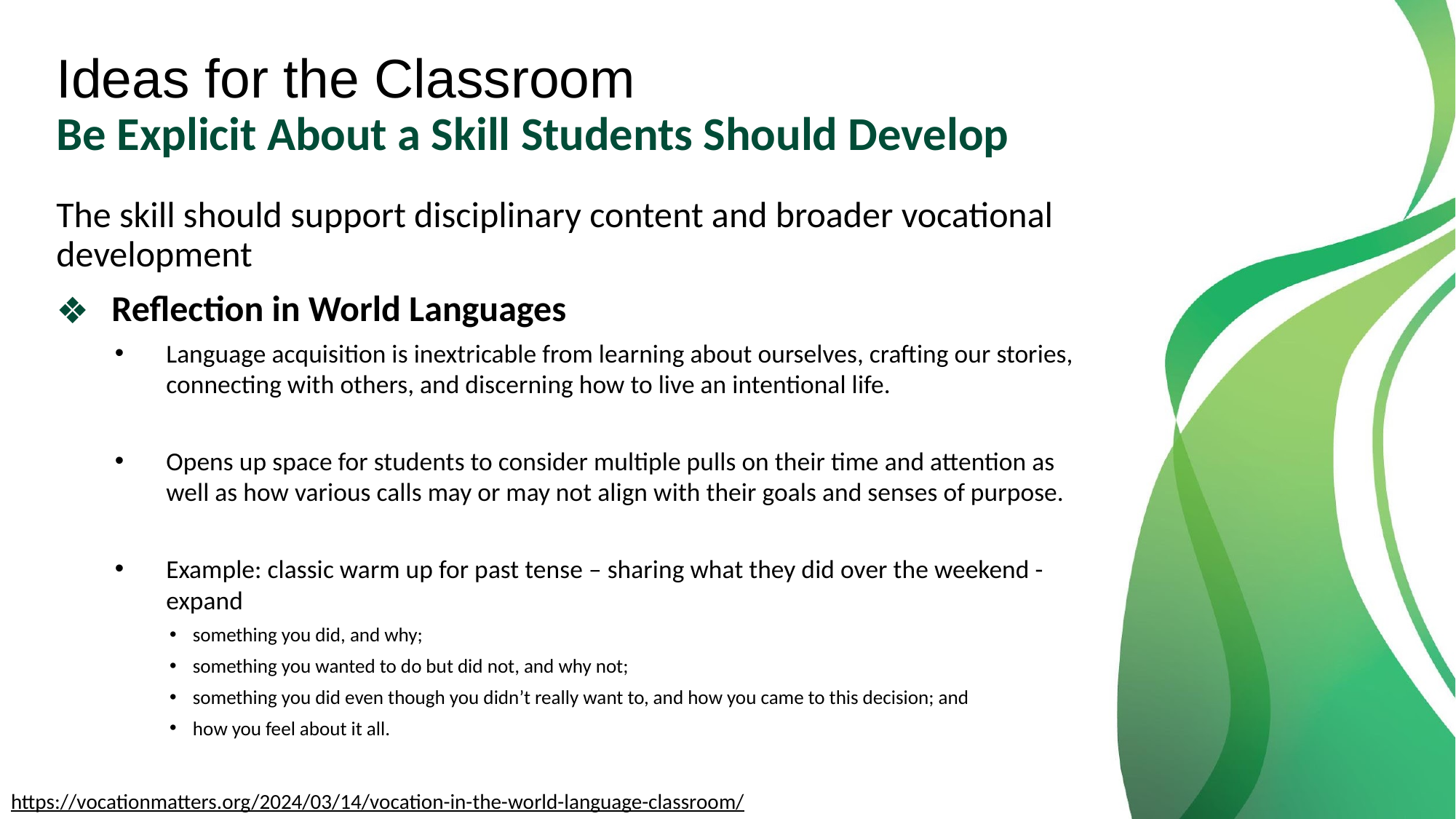

# Ideas for the Classroom Be Explicit About a Skill Students Should Develop
The skill should support disciplinary content and broader vocational development
Reflection in World Languages
Language acquisition is inextricable from learning about ourselves, crafting our stories, connecting with others, and discerning how to live an intentional life.

Opens up space for students to consider multiple pulls on their time and attention as well as how various calls may or may not align with their goals and senses of purpose.

Example: classic warm up for past tense – sharing what they did over the weekend - expand
something you did, and why;
something you wanted to do but did not, and why not;
something you did even though you didn’t really want to, and how you came to this decision; and
how you feel about it all.

https://vocationmatters.org/2024/03/14/vocation-in-the-world-language-classroom/